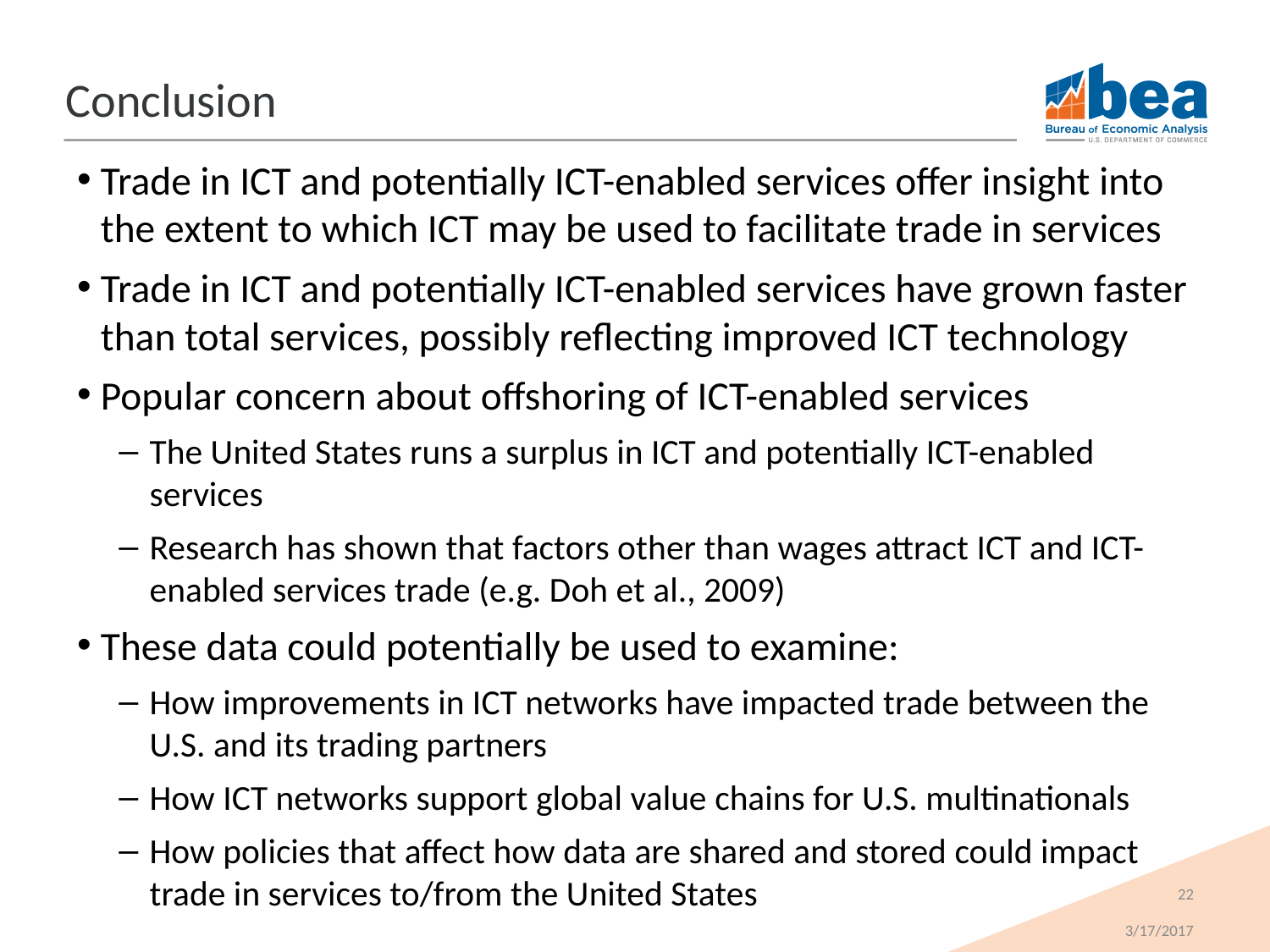

# Conclusion
Trade in ICT and potentially ICT-enabled services offer insight into the extent to which ICT may be used to facilitate trade in services
Trade in ICT and potentially ICT-enabled services have grown faster than total services, possibly reflecting improved ICT technology
Popular concern about offshoring of ICT-enabled services
The United States runs a surplus in ICT and potentially ICT-enabled services
Research has shown that factors other than wages attract ICT and ICT-enabled services trade (e.g. Doh et al., 2009)
These data could potentially be used to examine:
How improvements in ICT networks have impacted trade between the U.S. and its trading partners
How ICT networks support global value chains for U.S. multinationals
How policies that affect how data are shared and stored could impact trade in services to/from the United States
22
3/17/2017